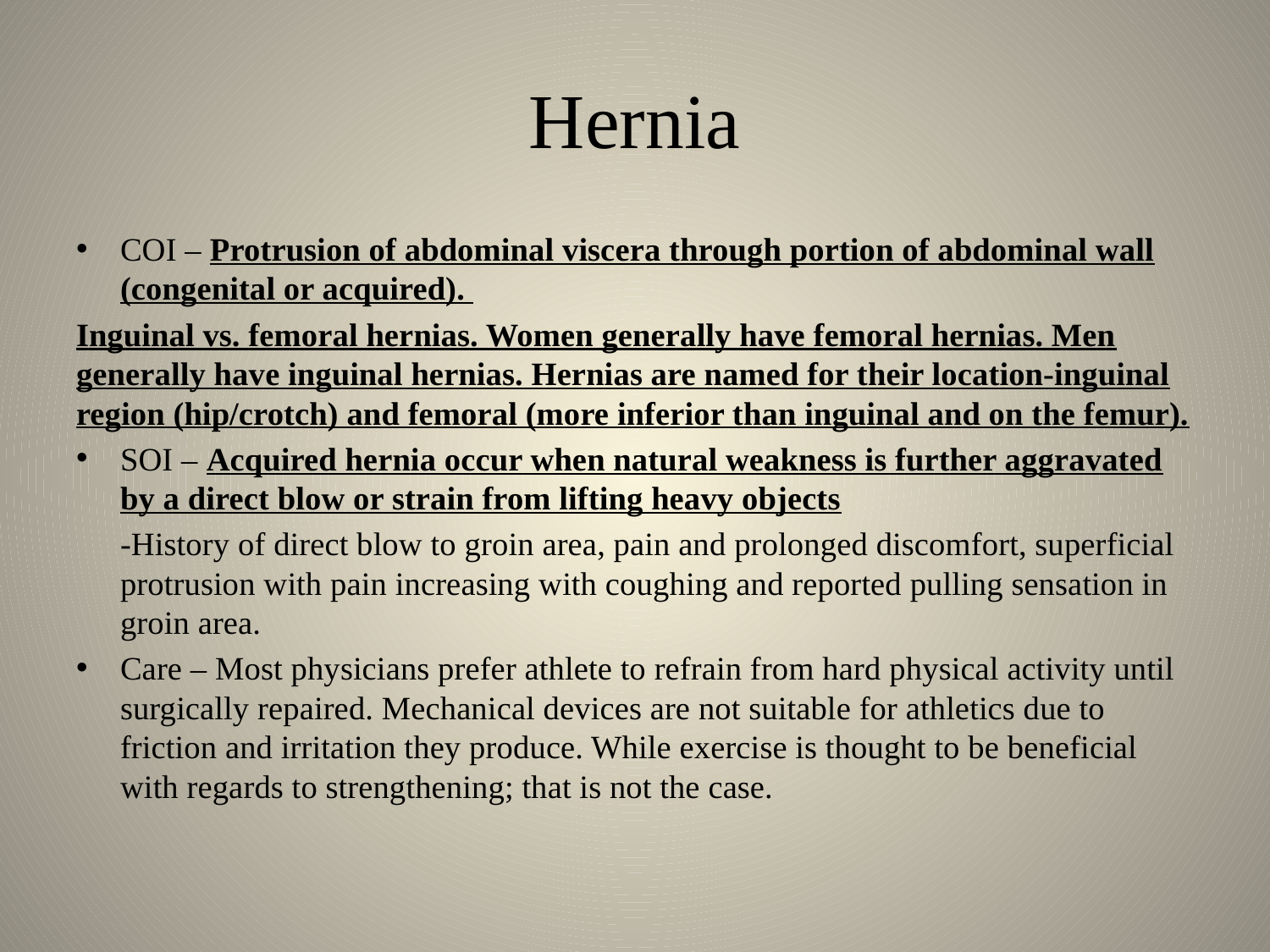

# Hernia
COI – Protrusion of abdominal viscera through portion of abdominal wall (congenital or acquired).
Inguinal vs. femoral hernias. Women generally have femoral hernias. Men generally have inguinal hernias. Hernias are named for their location-inguinal region (hip/crotch) and femoral (more inferior than inguinal and on the femur).
SOI – Acquired hernia occur when natural weakness is further aggravated by a direct blow or strain from lifting heavy objects
		-History of direct blow to groin area, pain and prolonged discomfort, superficial protrusion with pain increasing with coughing and reported pulling sensation in groin area.
Care – Most physicians prefer athlete to refrain from hard physical activity until surgically repaired. Mechanical devices are not suitable for athletics due to friction and irritation they produce. While exercise is thought to be beneficial with regards to strengthening; that is not the case.